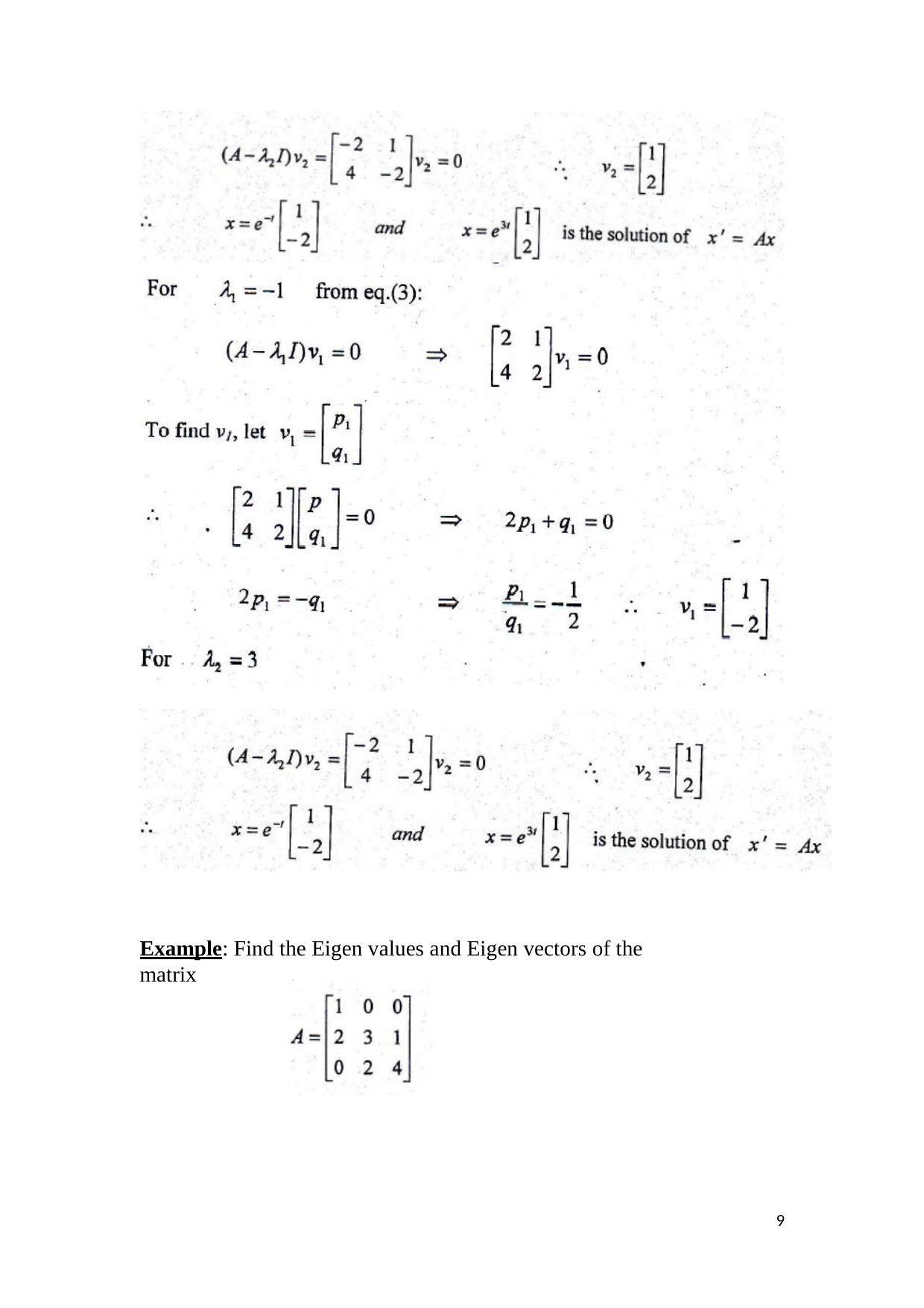

Example: Find the Eigen values and Eigen vectors of the matrix

9